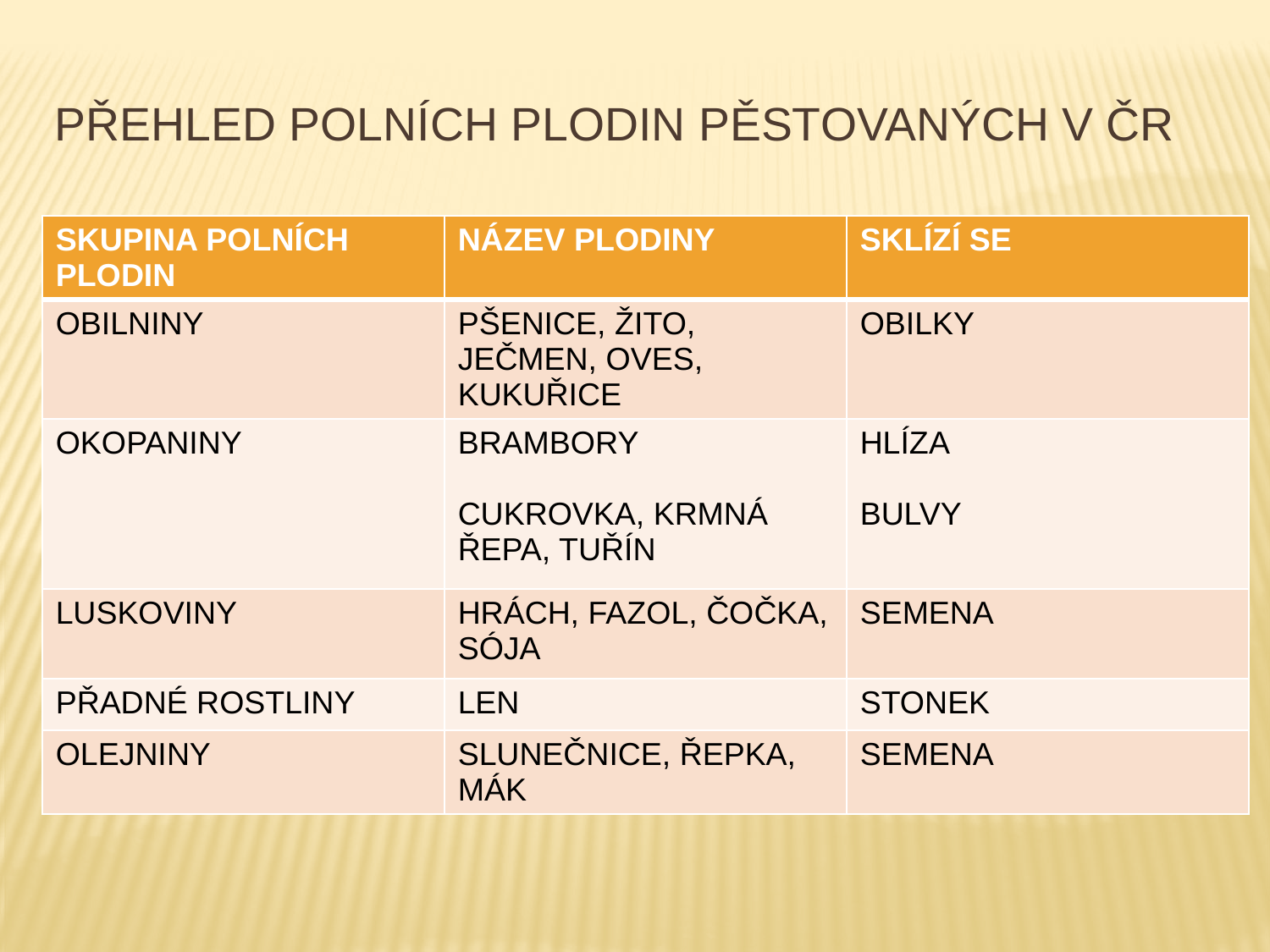

# PŘEHLED POLNÍCH PLODIN PĚSTOVANÝCH V ČR
| SKUPINA POLNÍCH PLODIN | NÁZEV PLODINY | SKLÍZÍ SE |
| --- | --- | --- |
| OBILNINY | PŠENICE, ŽITO, JEČMEN, OVES, KUKUŘICE | OBILKY |
| OKOPANINY | BRAMBORY CUKROVKA, KRMNÁ ŘEPA, TUŘÍN | HLÍZA BULVY |
| LUSKOVINY | HRÁCH, FAZOL, ČOČKA, SÓJA | SEMENA |
| PŘADNÉ ROSTLINY | LEN | STONEK |
| OLEJNINY | SLUNEČNICE, ŘEPKA, MÁK | SEMENA |